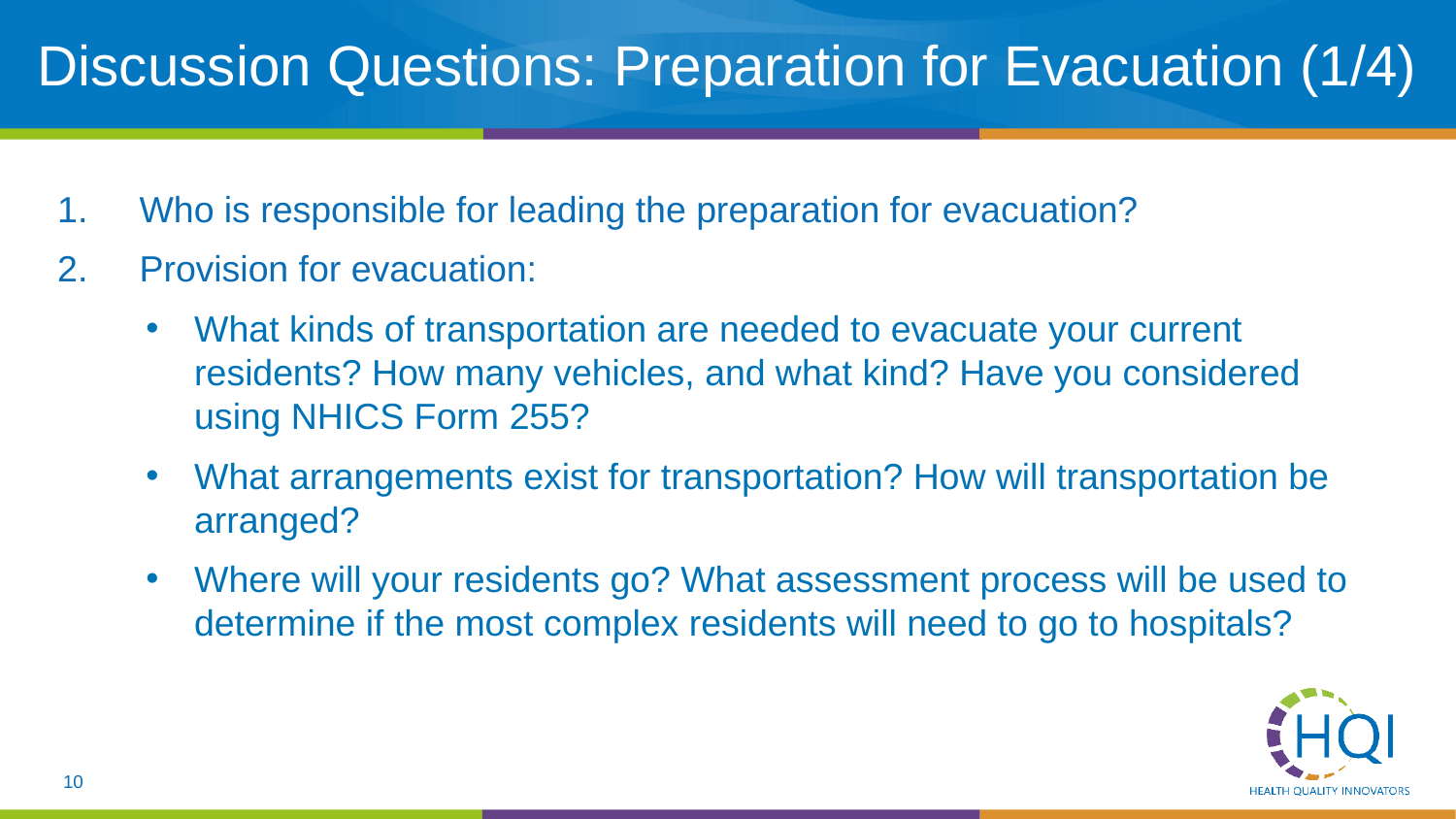

# Discussion Questions: Preparation for Evacuation (1/4)
Who is responsible for leading the preparation for evacuation?
Provision for evacuation:
What kinds of transportation are needed to evacuate your current residents? How many vehicles, and what kind? Have you considered using NHICS Form 255?
What arrangements exist for transportation? How will transportation be arranged?
Where will your residents go? What assessment process will be used to determine if the most complex residents will need to go to hospitals?
10